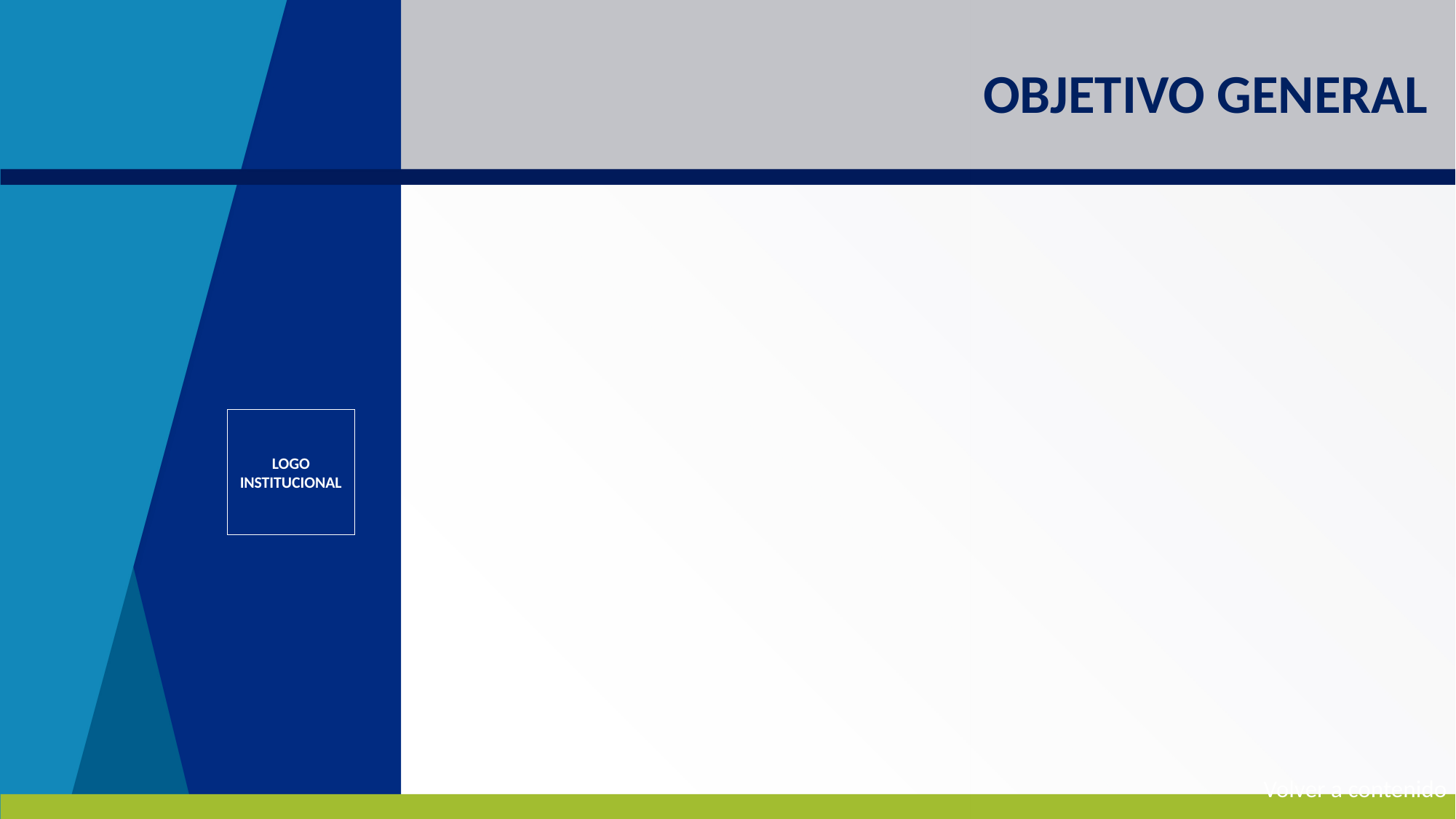

# OBJETIVO GENERAL

LOGO INSTITUCIONAL

Volver a contenido